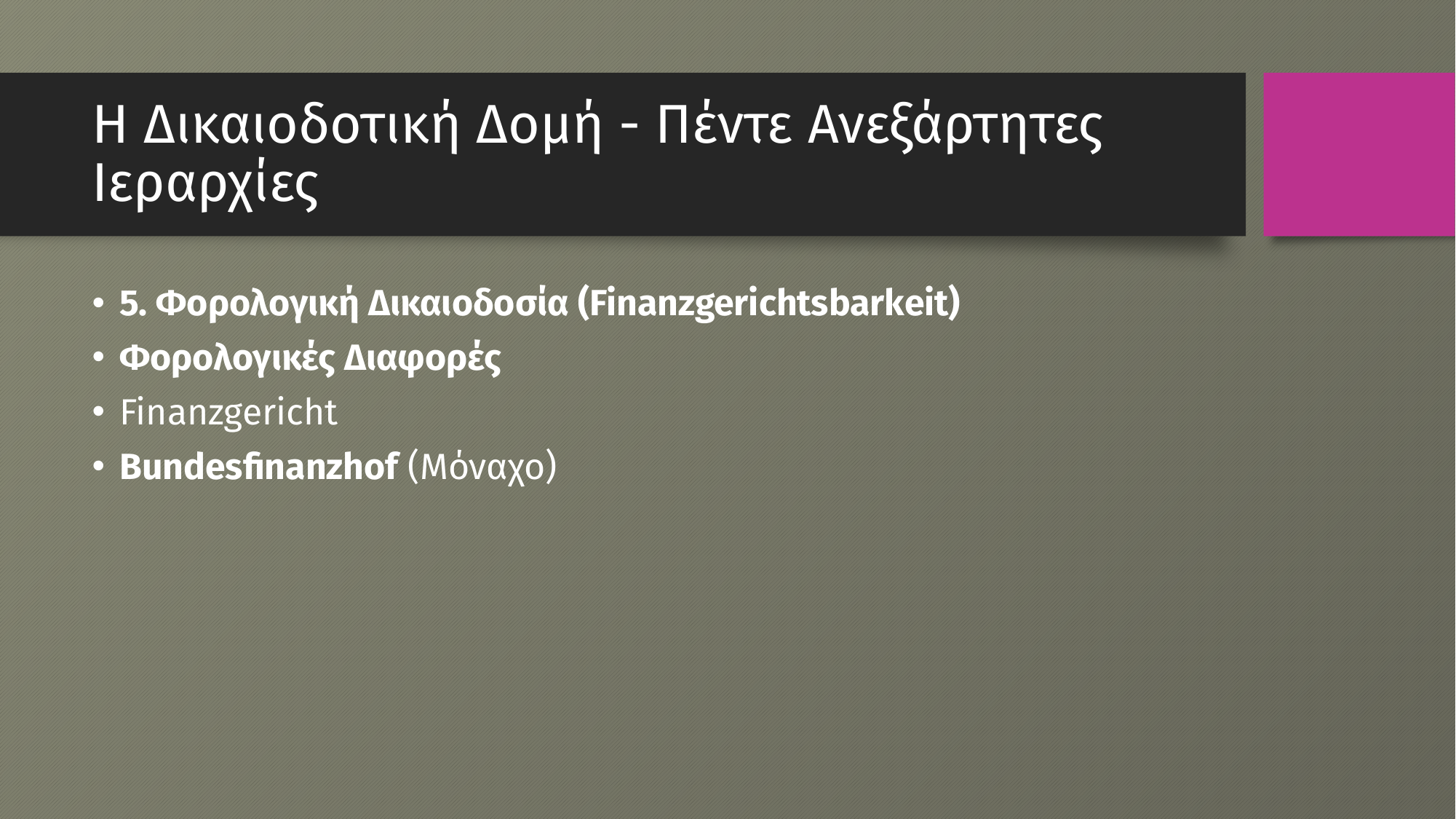

# Η Δικαιοδοτική Δομή - Πέντε Ανεξάρτητες Ιεραρχίες
5. Φορολογική Δικαιοδοσία (Finanzgerichtsbarkeit)
Φορολογικές Διαφορές
Finanzgericht
Bundesfinanzhof (Μόναχο)